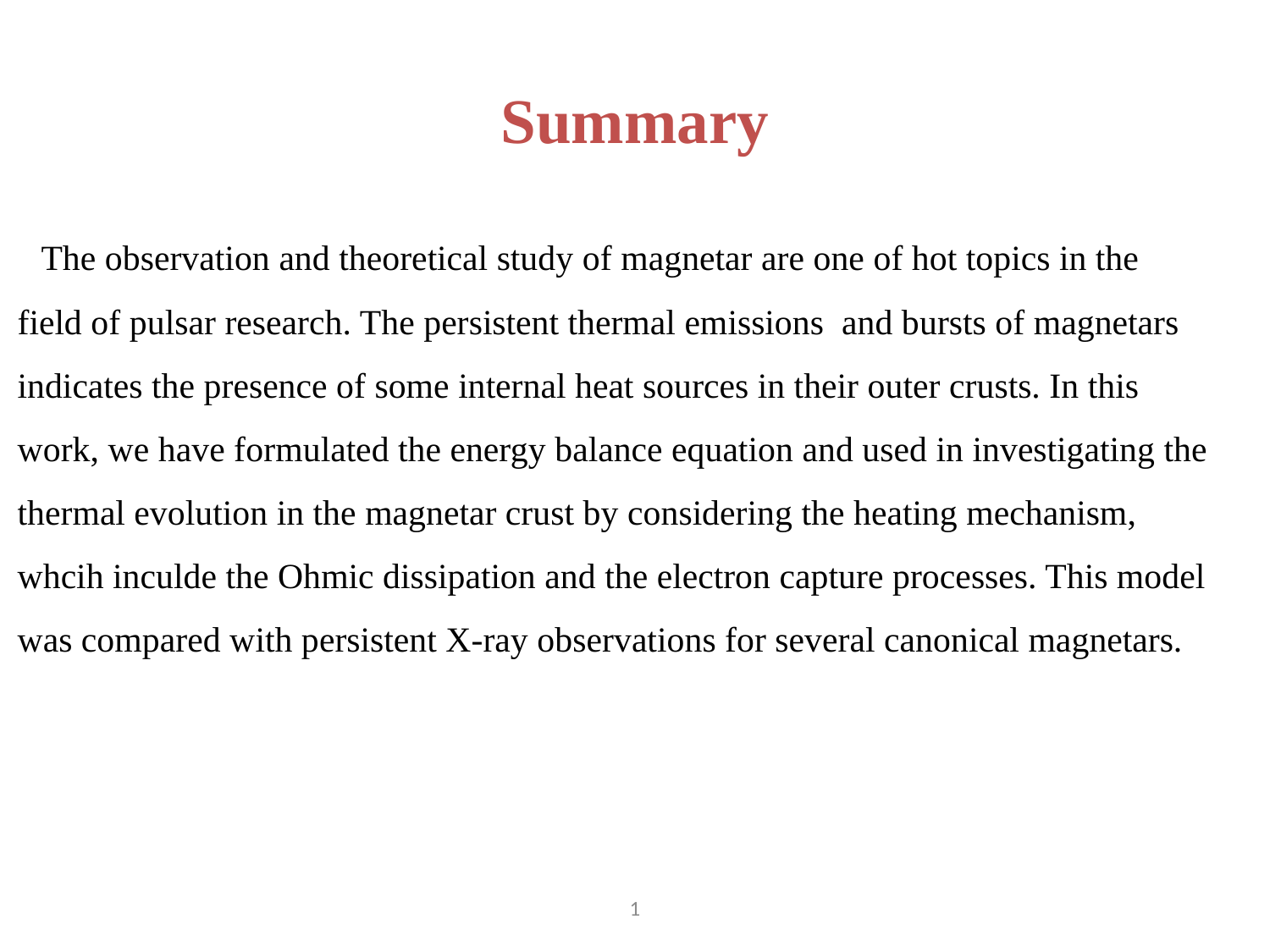

# Summary
  The observation and theoretical study of magnetar are one of hot topics in the field of pulsar research. The persistent thermal emissions  and bursts of magnetars indicates the presence of some internal heat sources in their outer crusts. In this work, we have formulated the energy balance equation and used in investigating the thermal evolution in the magnetar crust by considering the heating mechanism, whcih inculde the Ohmic dissipation and the electron capture processes. This model was compared with persistent X-ray observations for several canonical magnetars.

1
25